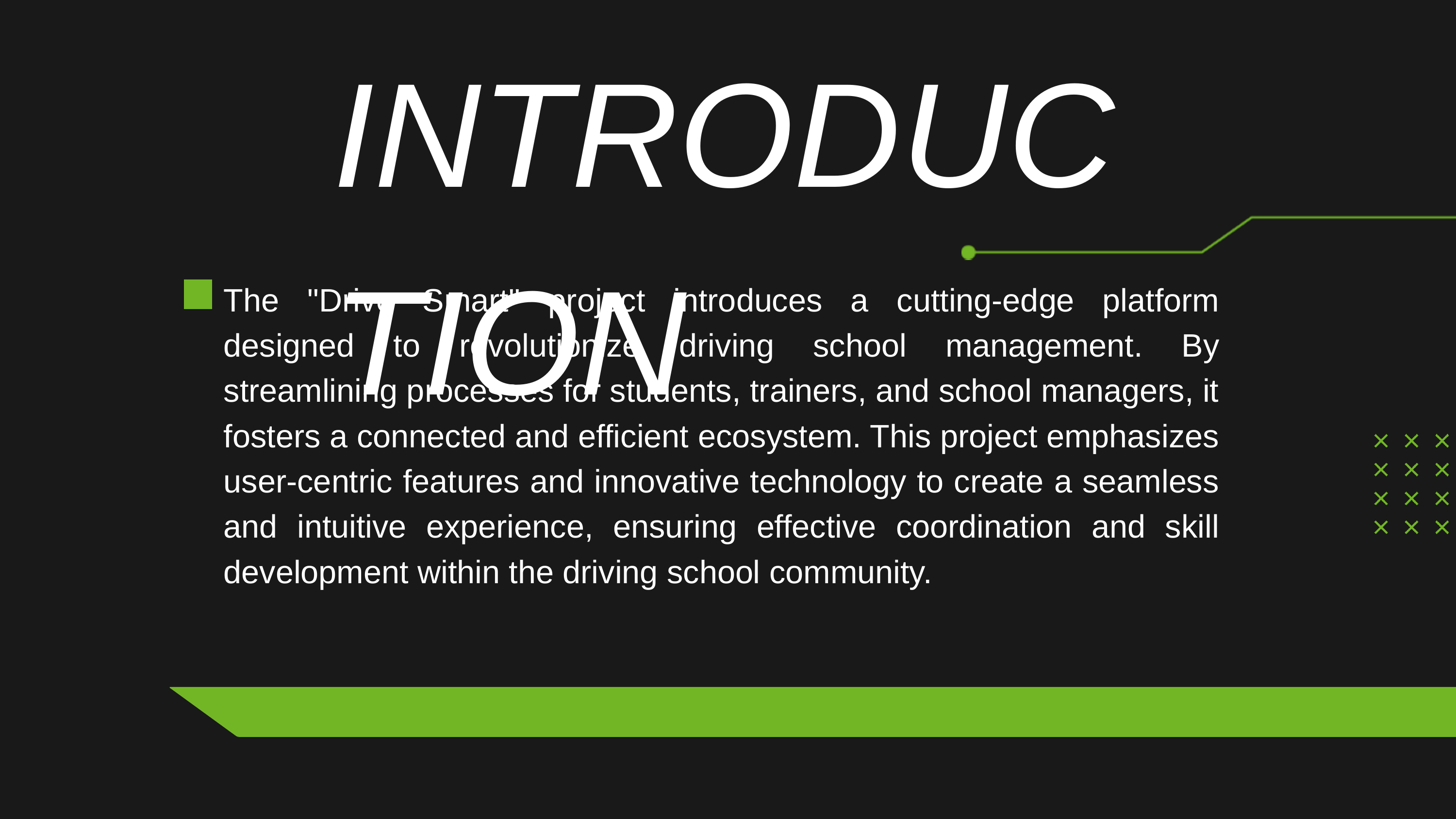

INTRODUCTION

The "Drive Smart" project introduces a cutting-edge platform designed to revolutionize driving school management. By streamlining processes for students, trainers, and school managers, it fosters a connected and efficient ecosystem. This project emphasizes user-centric features and innovative technology to create a seamless and intuitive experience, ensuring effective coordination and skill development within the driving school community.